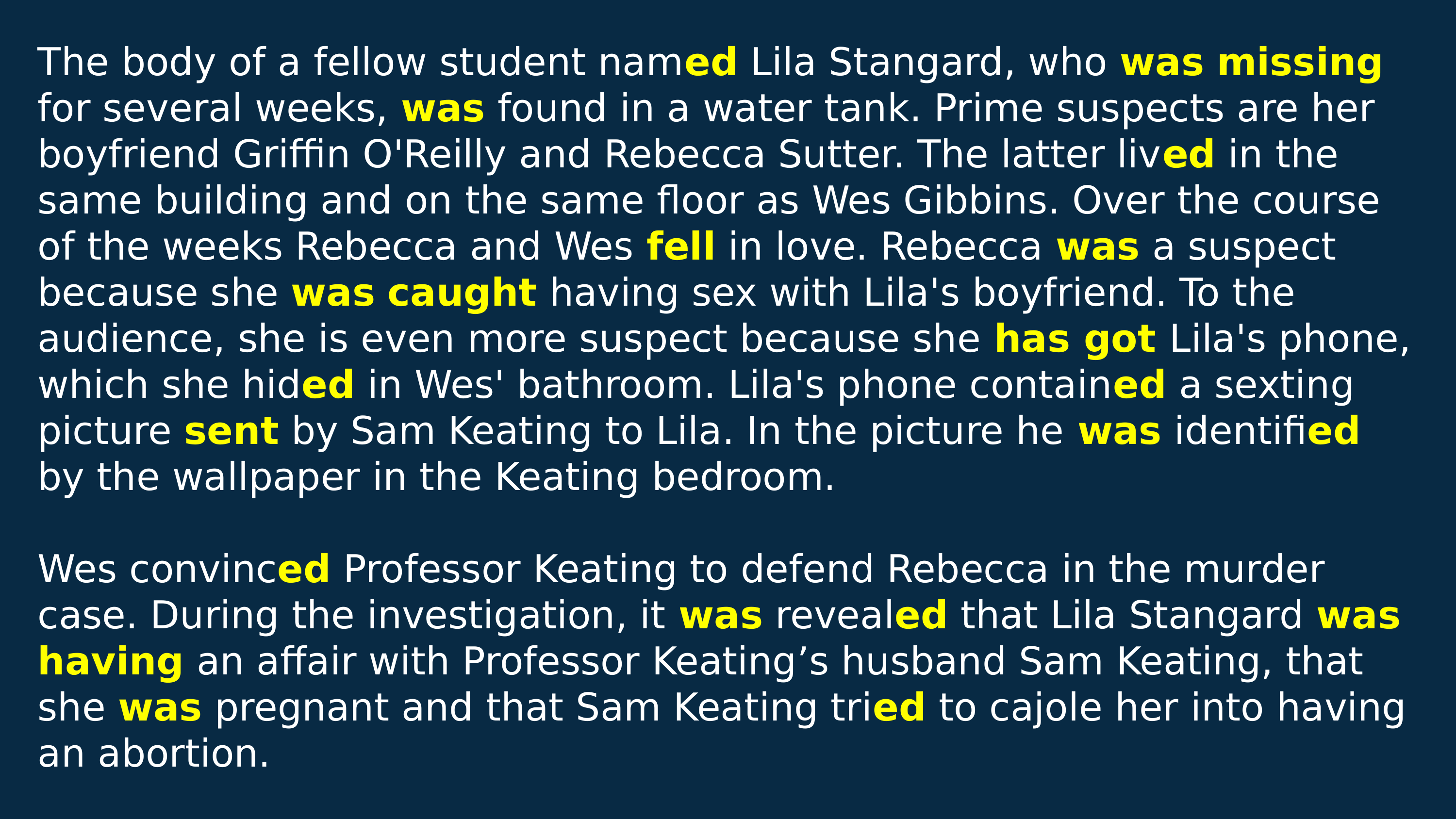

The body of a fellow student named Lila Stangard, who was missing for several weeks, was found in a water tank. Prime suspects are her boyfriend Griffin O'Reilly and Rebecca Sutter. The latter lived in the same building and on the same floor as Wes Gibbins. Over the course of the weeks Rebecca and Wes fell in love. Rebecca was a suspect because she was caught having sex with Lila's boyfriend. To the audience, she is even more suspect because she has got Lila's phone, which she hided in Wes' bathroom. Lila's phone contained a sexting picture sent by Sam Keating to Lila. In the picture he was identified by the wallpaper in the Keating bedroom.
Wes convinced Professor Keating to defend Rebecca in the murder case. During the investigation, it was revealed that Lila Stangard was having an affair with Professor Keating’s husband Sam Keating, that she was pregnant and that Sam Keating tried to cajole her into having an abortion.
6- SELECIONE 5 PALAVRAS QUE APRENDERAM;